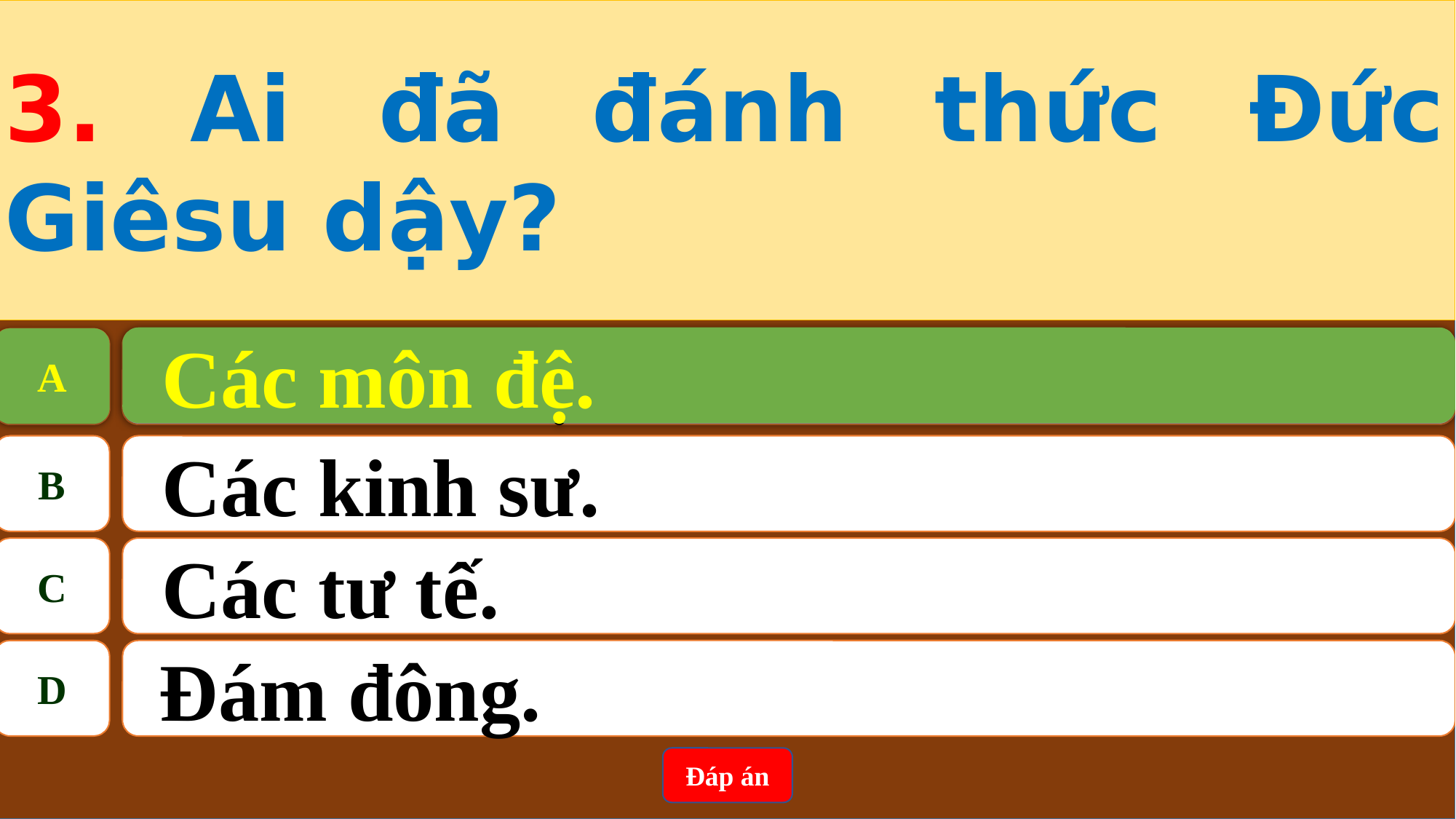

3. Ai đã đánh thức Đức Giêsu dậy?
Các môn đệ.
A
A
Các môn đệ.
B
Các kinh sư.
C
Các tư tế.
D
Đám đông.
Đáp án